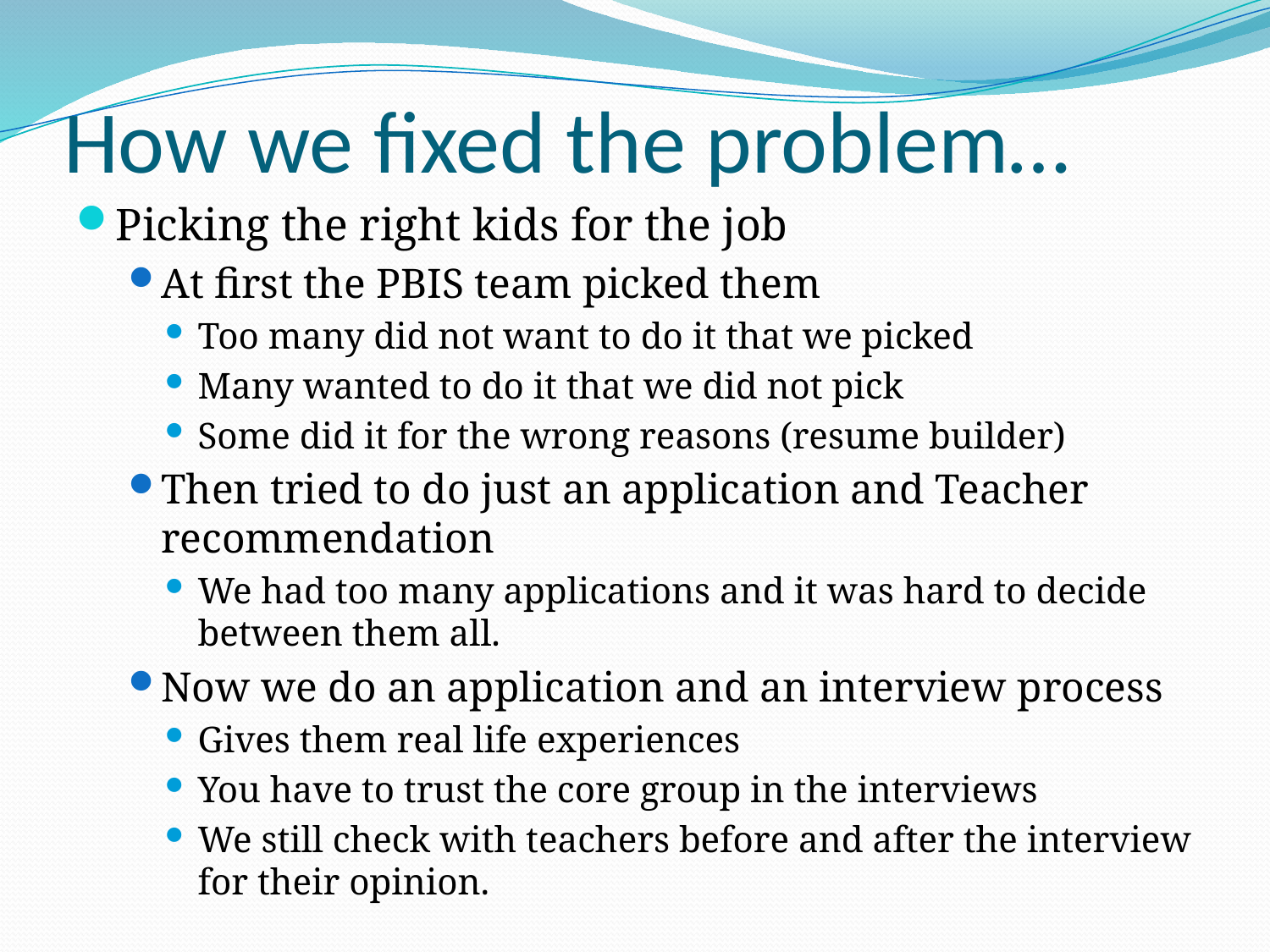

# How we fixed the problem…
Picking the right kids for the job
At first the PBIS team picked them
Too many did not want to do it that we picked
Many wanted to do it that we did not pick
Some did it for the wrong reasons (resume builder)
Then tried to do just an application and Teacher recommendation
We had too many applications and it was hard to decide between them all.
Now we do an application and an interview process
Gives them real life experiences
You have to trust the core group in the interviews
We still check with teachers before and after the interview for their opinion.